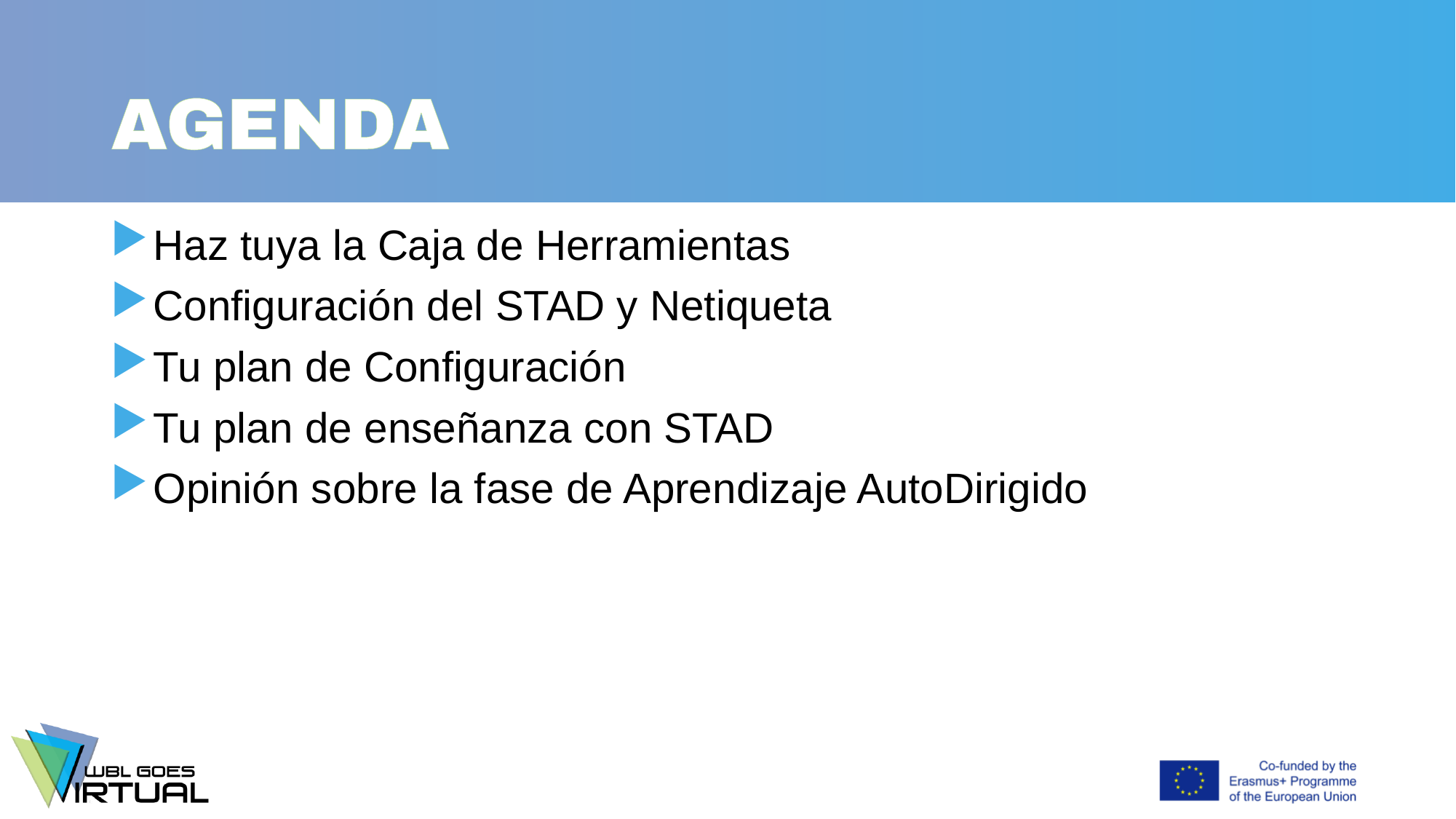

# AGENDA
Haz tuya la Caja de Herramientas
Configuración del STAD y Netiqueta
Tu plan de Configuración
Tu plan de enseñanza con STAD
Opinión sobre la fase de Aprendizaje AutoDirigido